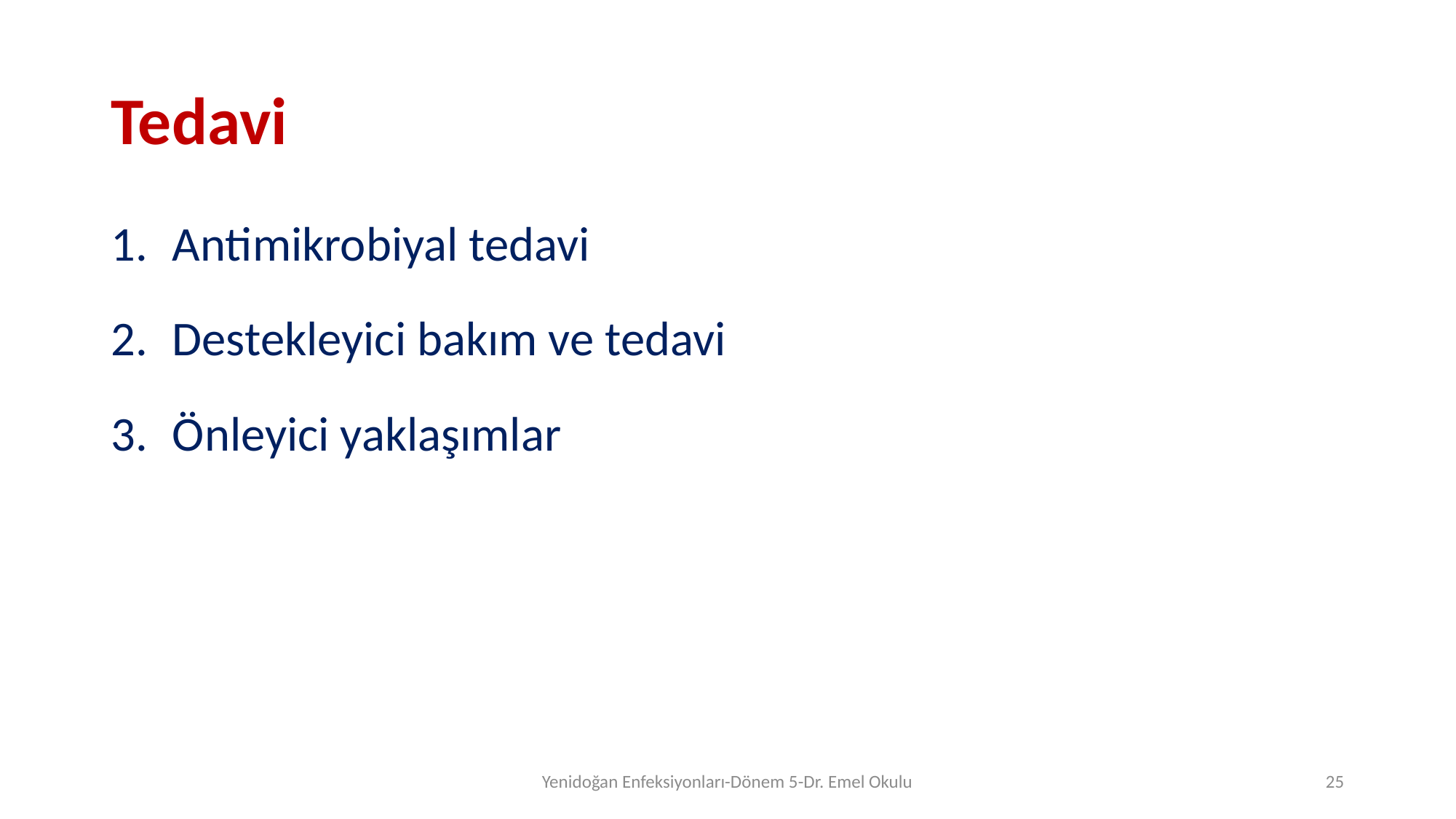

# Tedavi
Antimikrobiyal tedavi
Destekleyici bakım ve tedavi
Önleyici yaklaşımlar

Yenidoğan Enfeksiyonları-Dönem 5-Dr. Emel Okulu
25